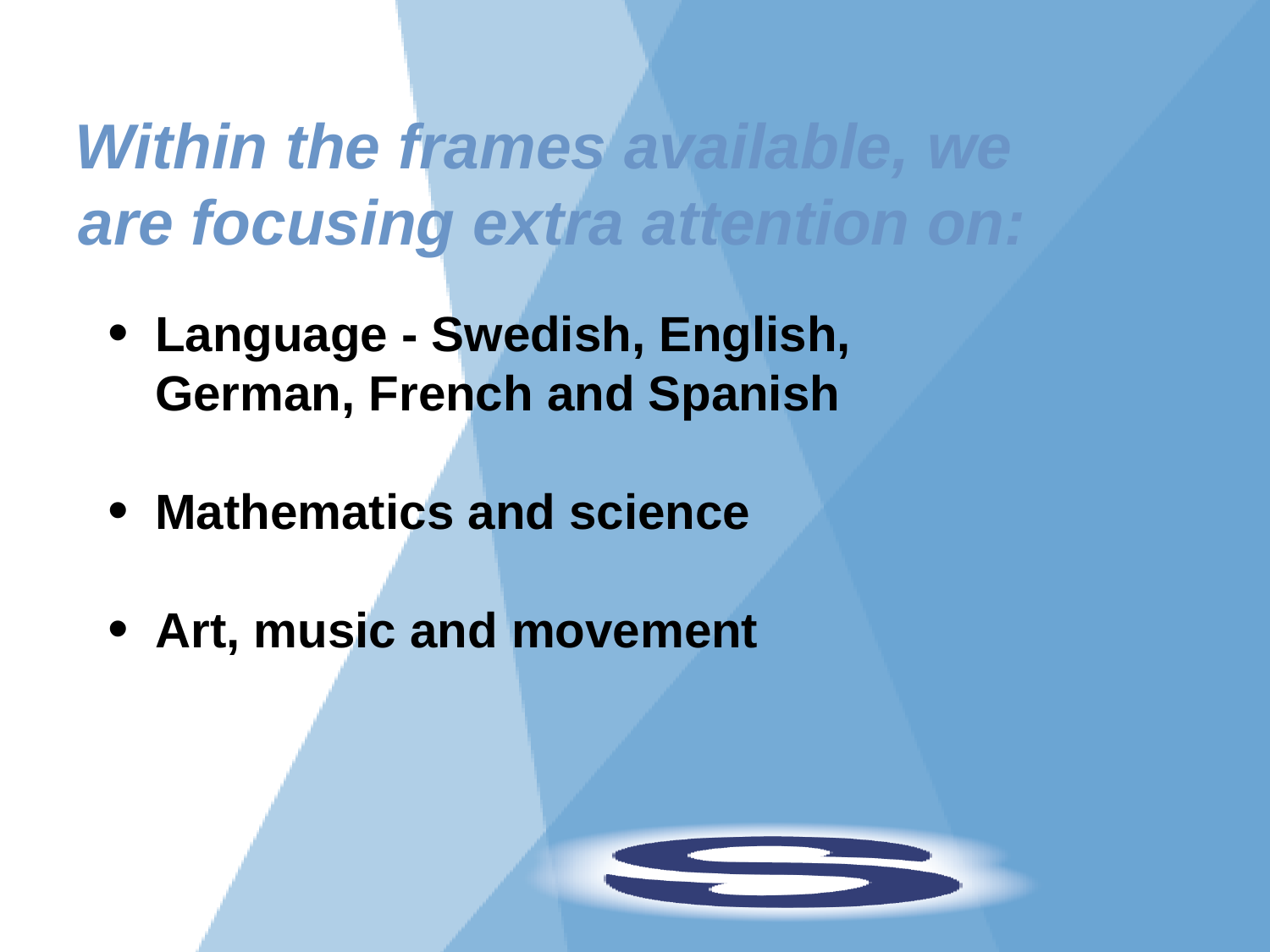

Within the frames available, we
are focusing extra attention on:
Language - Swedish, English, German, French and Spanish

Mathematics and science

Art, music and movement